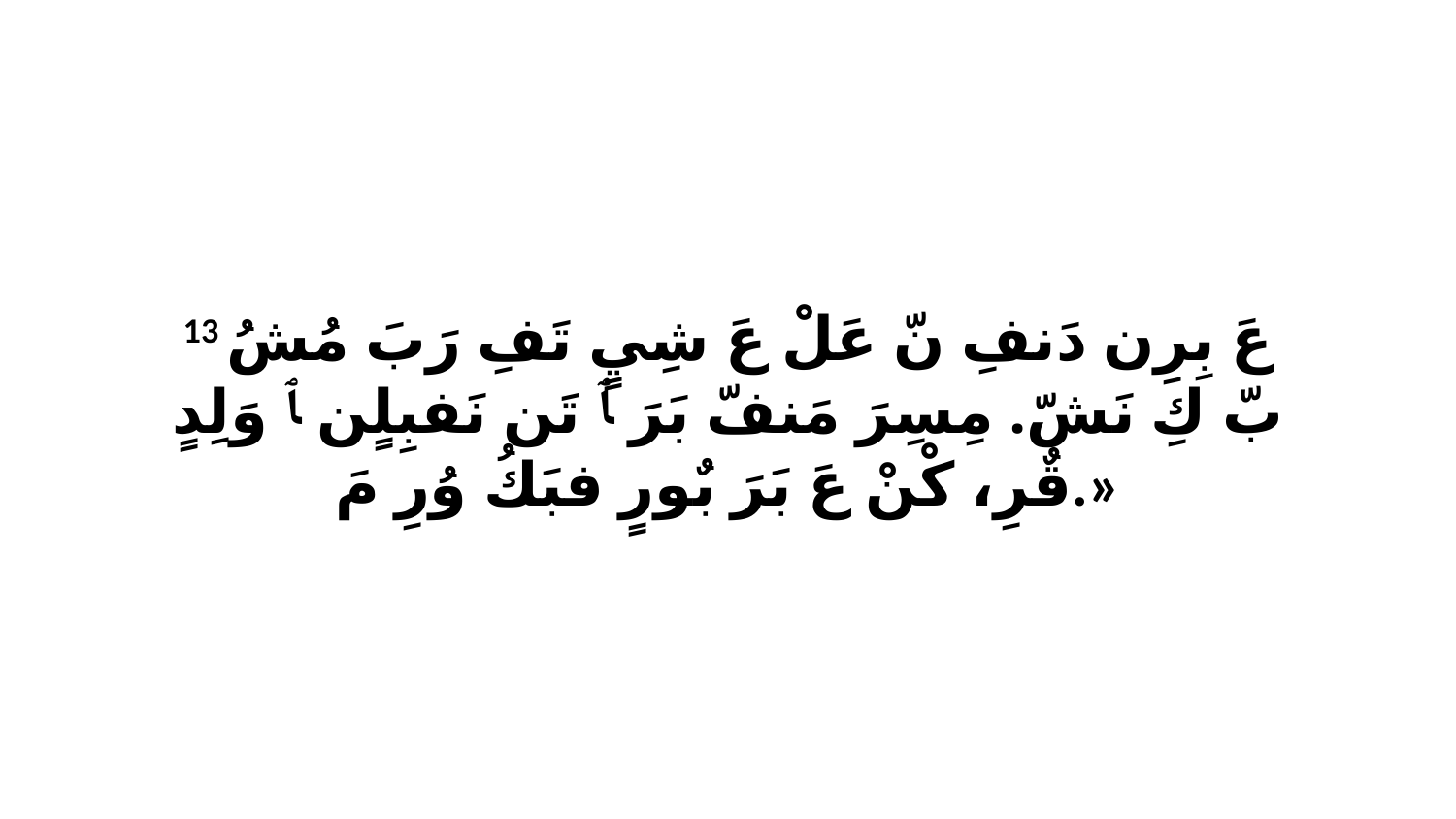

13 عَ بِرِن دَنفِ نّ عَلْ عَ شِيٍ تَفِ رَبَ مُشُ بّ كِ نَشّ. مِسِرَ مَنفّ بَرَ ﭑ تَن نَفبِلٍن ﭑ وَلِدٍ قٌرِ، كْنْ عَ بَرَ بٌورٍ فبَكُ وُرِ مَ.»